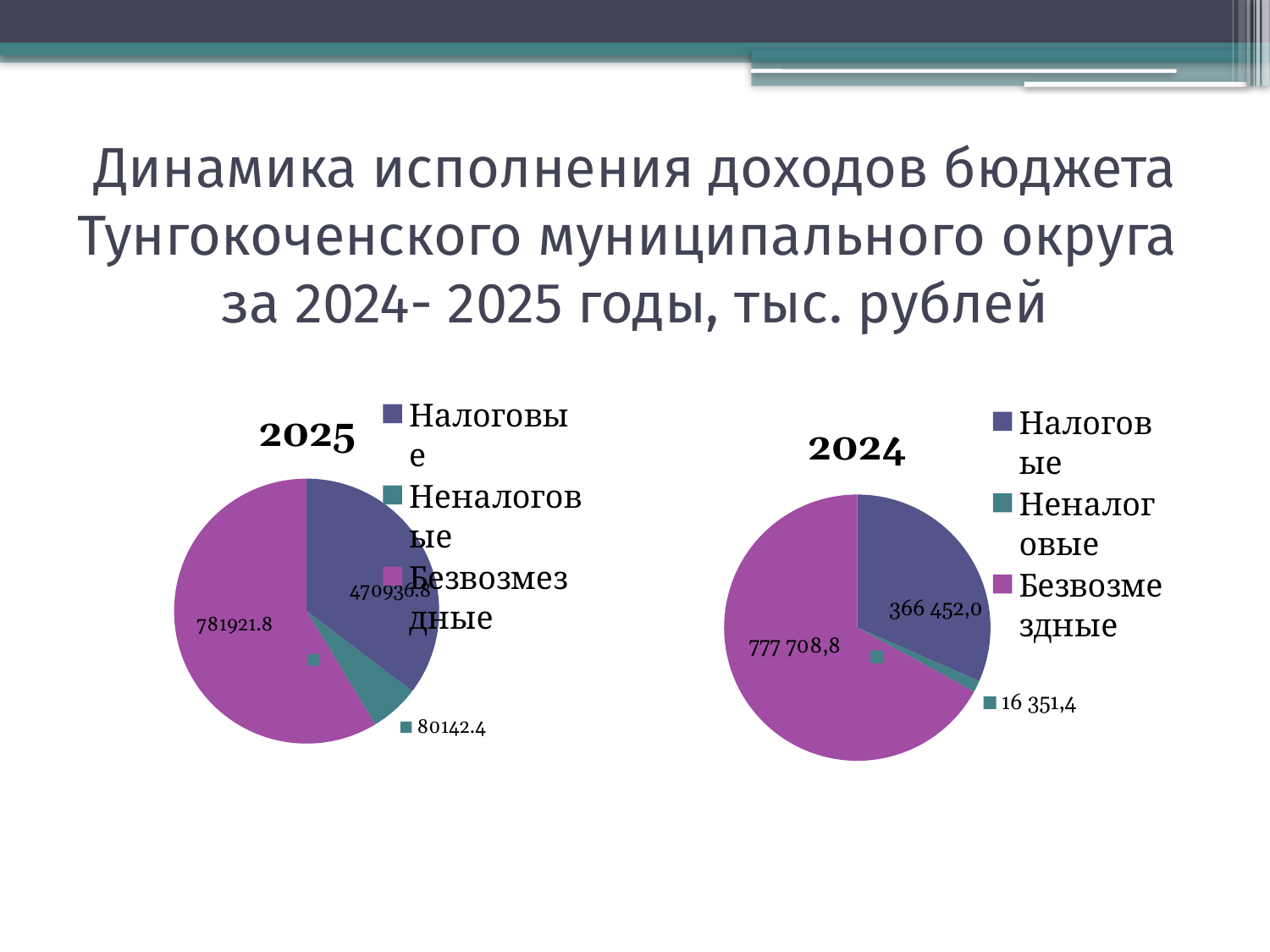

# Динамика исполнения доходов бюджета Тунгокоченского муниципального округа  за 2024- 2025 годы, тыс. рублей

### Chart: 2025

| Category | Факт за 2025 |
|---|---|
| Налоговые | 470936.8 |
| Неналоговые | 80142.4 |
| Безвозмездные  | 781921.8 |

### Chart: 2024

| Category | Факт за 2024 год |
|---|---|
| Налоговые | 366452.0 |
| Неналоговые | 16351.4 |
| Безвозмездные | 777708.8 |